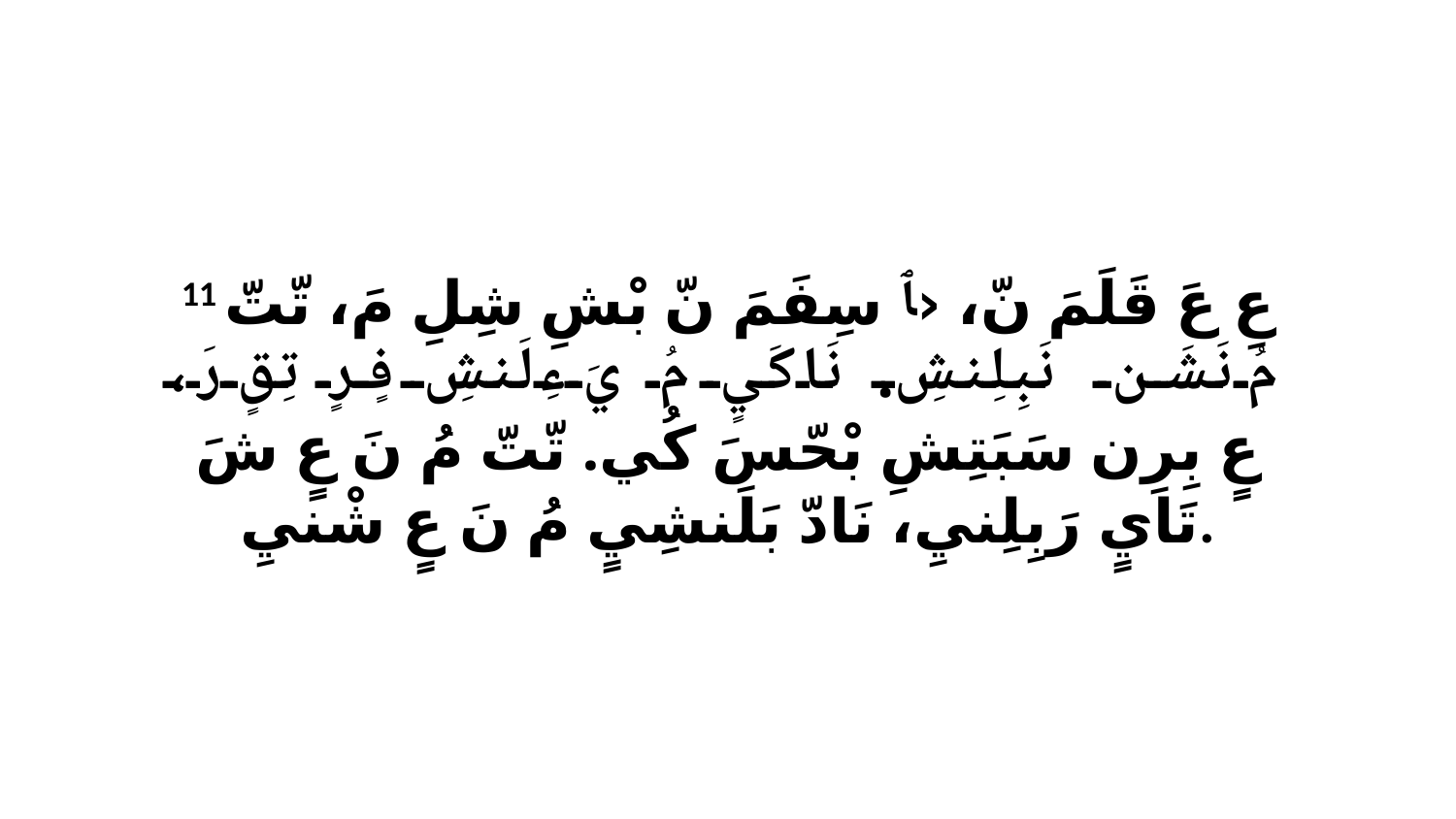

11 عِ عَ قَلَمَ نّ، ‹ﭑ سِفَمَ نّ بْشِ شِلِ مَ، تّتّ مُ نَشَن نَبِلِنشِ. نَاكَيٍ مُ يَءِلَنشِ فٍرٍ تِقٍ رَ، عٍ بِرِن سَبَتِشِ بْحّسَ كُي. تّتّ مُ نَ عٍ شَ تَايٍ رَبِلِنيِ، نَادّ بَلَنشِيٍ مُ نَ عٍ شْنيِ.